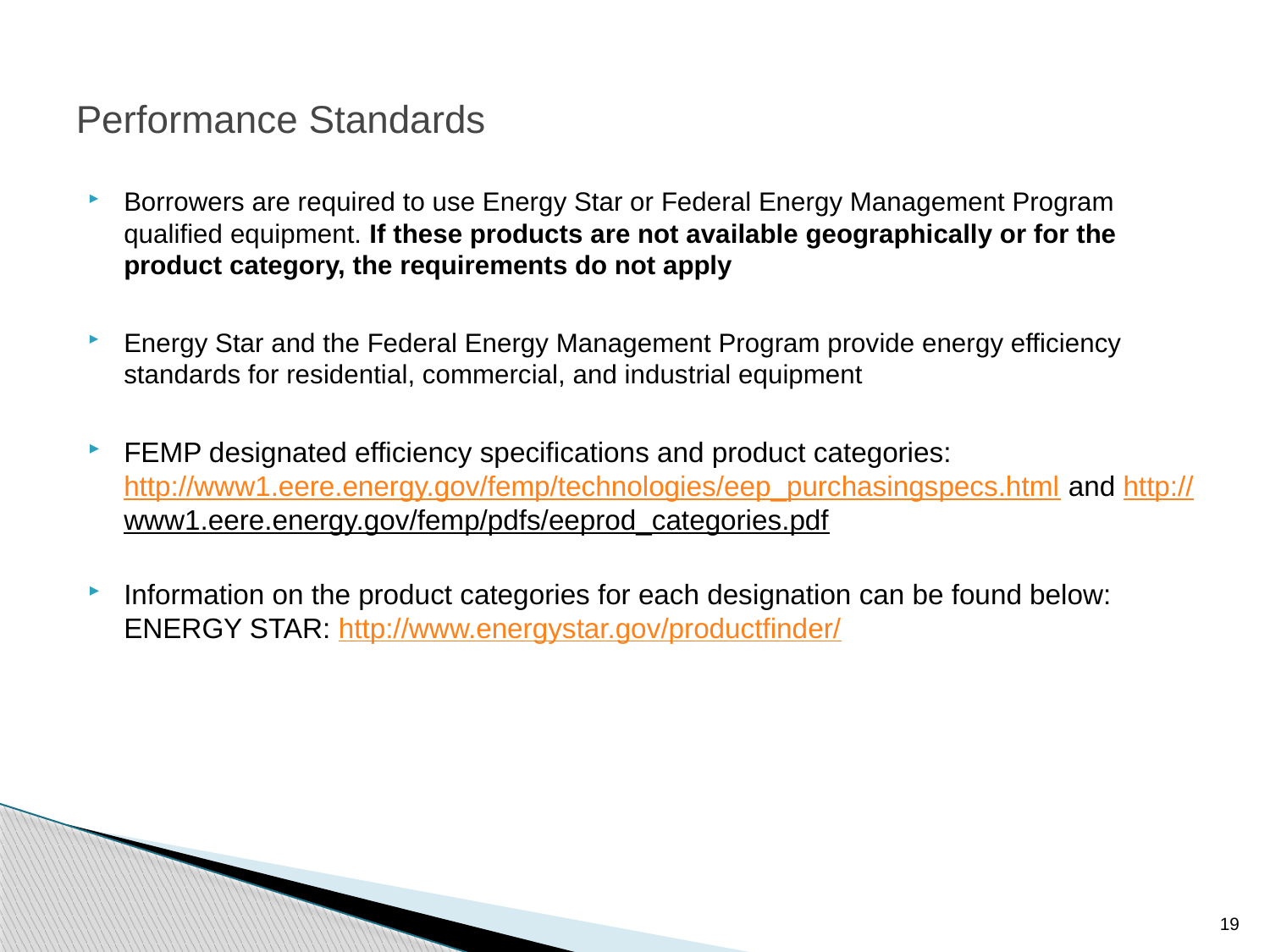

# Performance Standards
Borrowers are required to use Energy Star or Federal Energy Management Program qualified equipment. If these products are not available geographically or for the product category, the requirements do not apply

Energy Star and the Federal Energy Management Program provide energy efficiency standards for residential, commercial, and industrial equipment

FEMP designated efficiency specifications and product categories:
http://www1.eere.energy.gov/femp/technologies/eep_purchasingspecs.html and http://www1.eere.energy.gov/femp/pdfs/eeprod_categories.pdf
Information on the product categories for each designation can be found below:
ENERGY STAR: http://www.energystar.gov/productfinder/
19